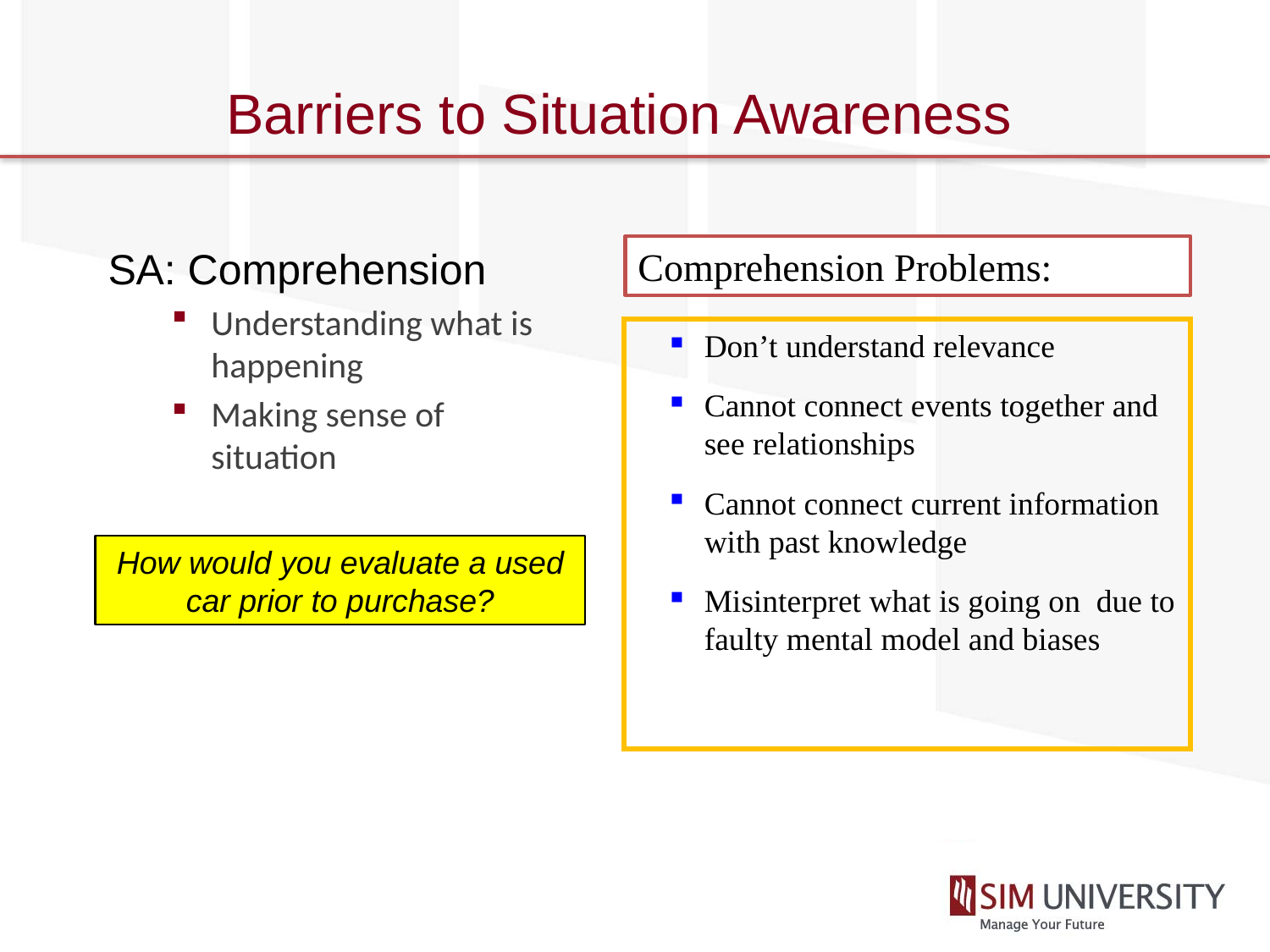

# Barriers to Situation Awareness
SA: Comprehension
Understanding what is happening
Making sense of situation

Comprehension Problems:
Don’t understand relevance

Cannot connect events together and see relationships

Cannot connect current information with past knowledge

Misinterpret what is going on  due to faulty mental model and biases
How would you evaluate a used car prior to purchase?